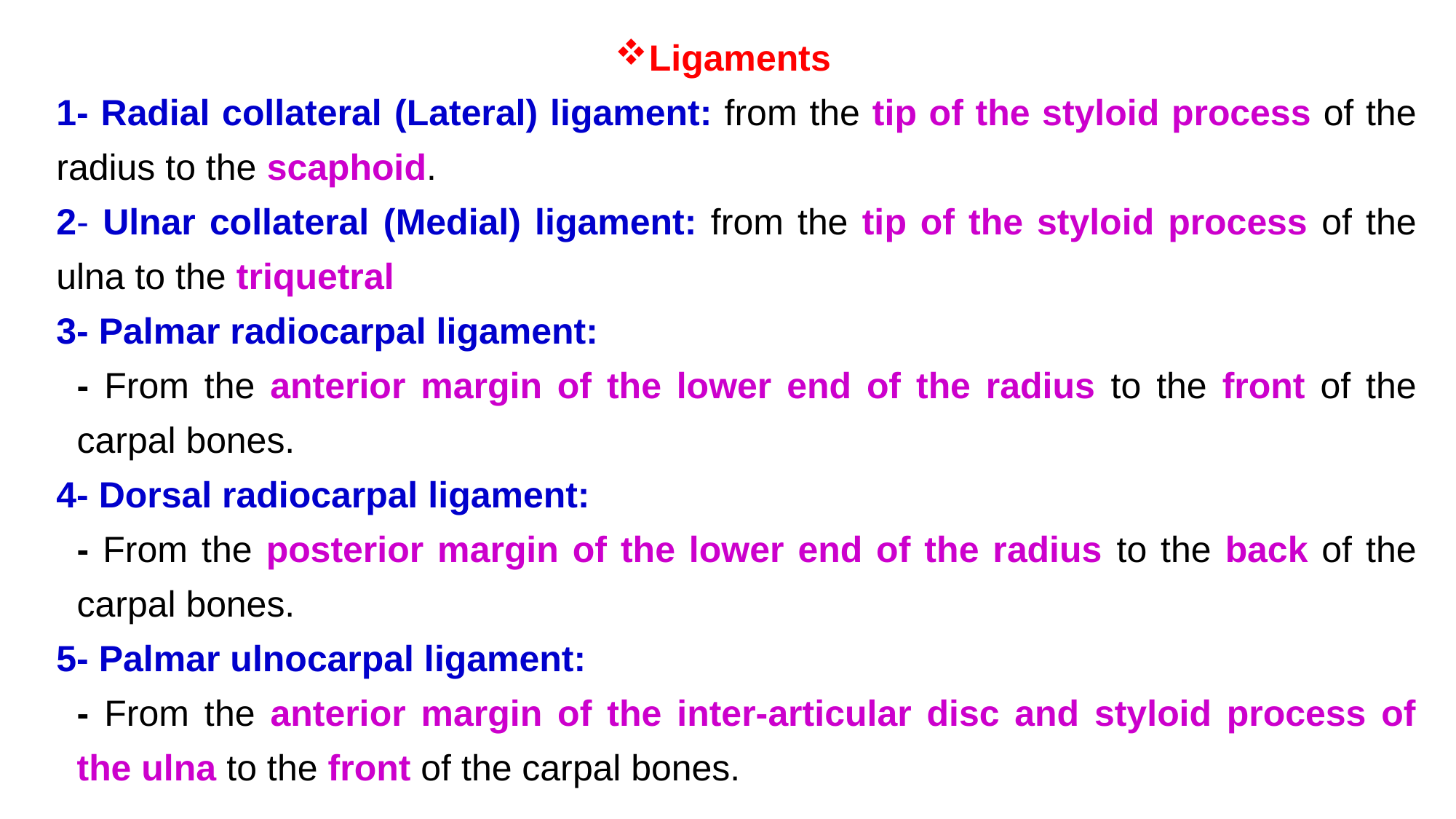

Ligaments
1- Radial collateral (Lateral) ligament: from the tip of the styloid process of the radius to the scaphoid.
2- Ulnar collateral (Medial) ligament: from the tip of the styloid process of the ulna to the triquetral
3- Palmar radiocarpal ligament:
- From the anterior margin of the lower end of the radius to the front of the carpal bones.
4- Dorsal radiocarpal ligament:
- From the posterior margin of the lower end of the radius to the back of the carpal bones.
5- Palmar ulnocarpal ligament:
- From the anterior margin of the inter-articular disc and styloid process of the ulna to the front of the carpal bones.